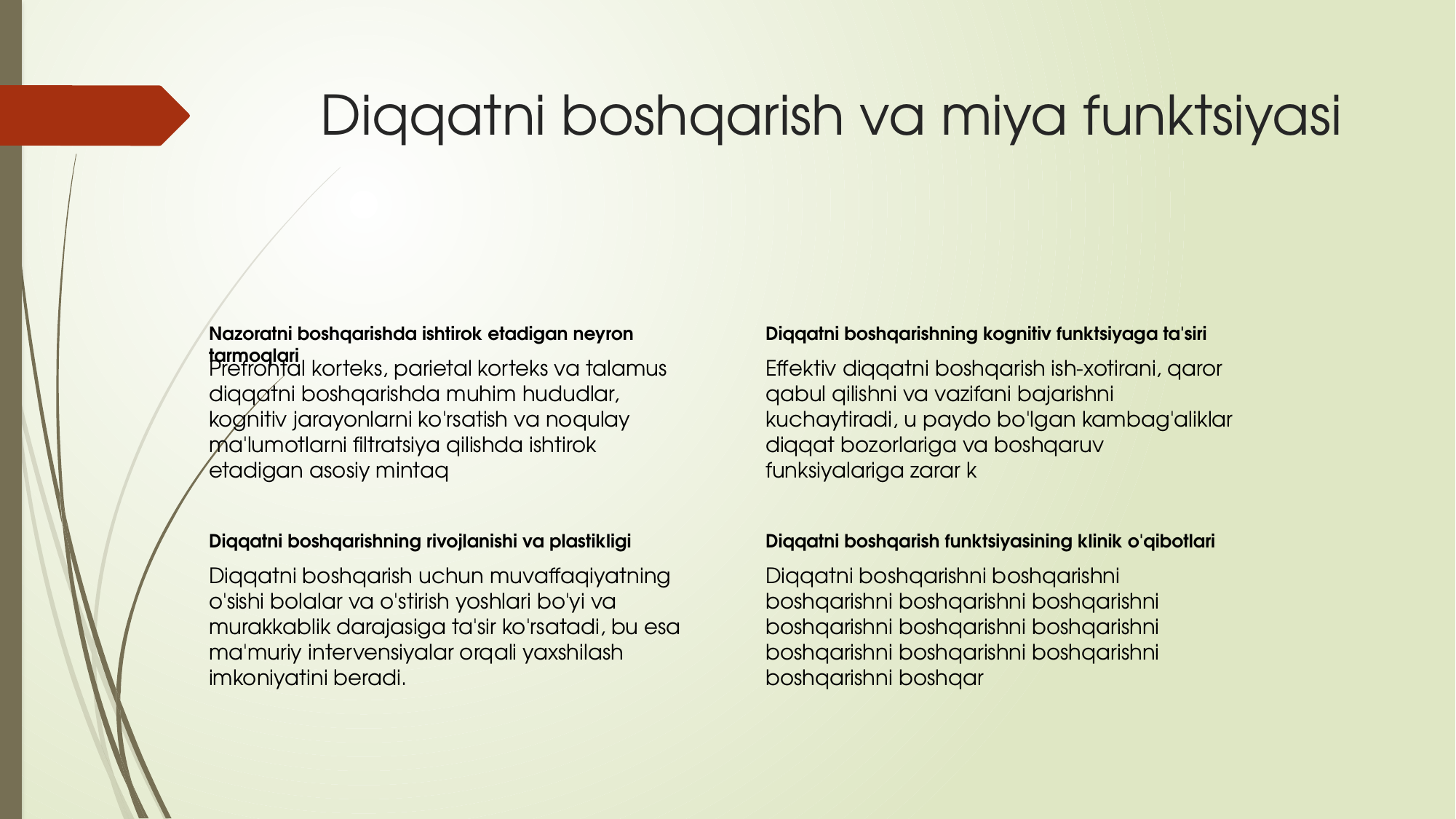

# Diqqatni boshqarish va miya funktsiyasi

Nazoratni boshqarishda ishtirok etadigan neyron tarmoqlari
Diqqatni boshqarishning kognitiv funktsiyaga ta'siri
Prefrontal korteks, parietal korteks va talamus diqqatni boshqarishda muhim hududlar, kognitiv jarayonlarni ko'rsatish va noqulay ma'lumotlarni filtratsiya qilishda ishtirok etadigan asosiy mintaq
Effektiv diqqatni boshqarish ish-xotirani, qaror qabul qilishni va vazifani bajarishni kuchaytiradi, u paydo bo'lgan kambag'aliklar diqqat bozorlariga va boshqaruv funksiyalariga zarar k

Diqqatni boshqarishning rivojlanishi va plastikligi
Diqqatni boshqarish funktsiyasining klinik o'qibotlari
Diqqatni boshqarish uchun muvaffaqiyatning o'sishi bolalar va o'stirish yoshlari bo'yi va murakkablik darajasiga ta'sir ko'rsatadi, bu esa ma'muriy intervensiyalar orqali yaxshilash imkoniyatini beradi.
Diqqatni boshqarishni boshqarishni boshqarishni boshqarishni boshqarishni boshqarishni boshqarishni boshqarishni boshqarishni boshqarishni boshqarishni boshqarishni boshqar